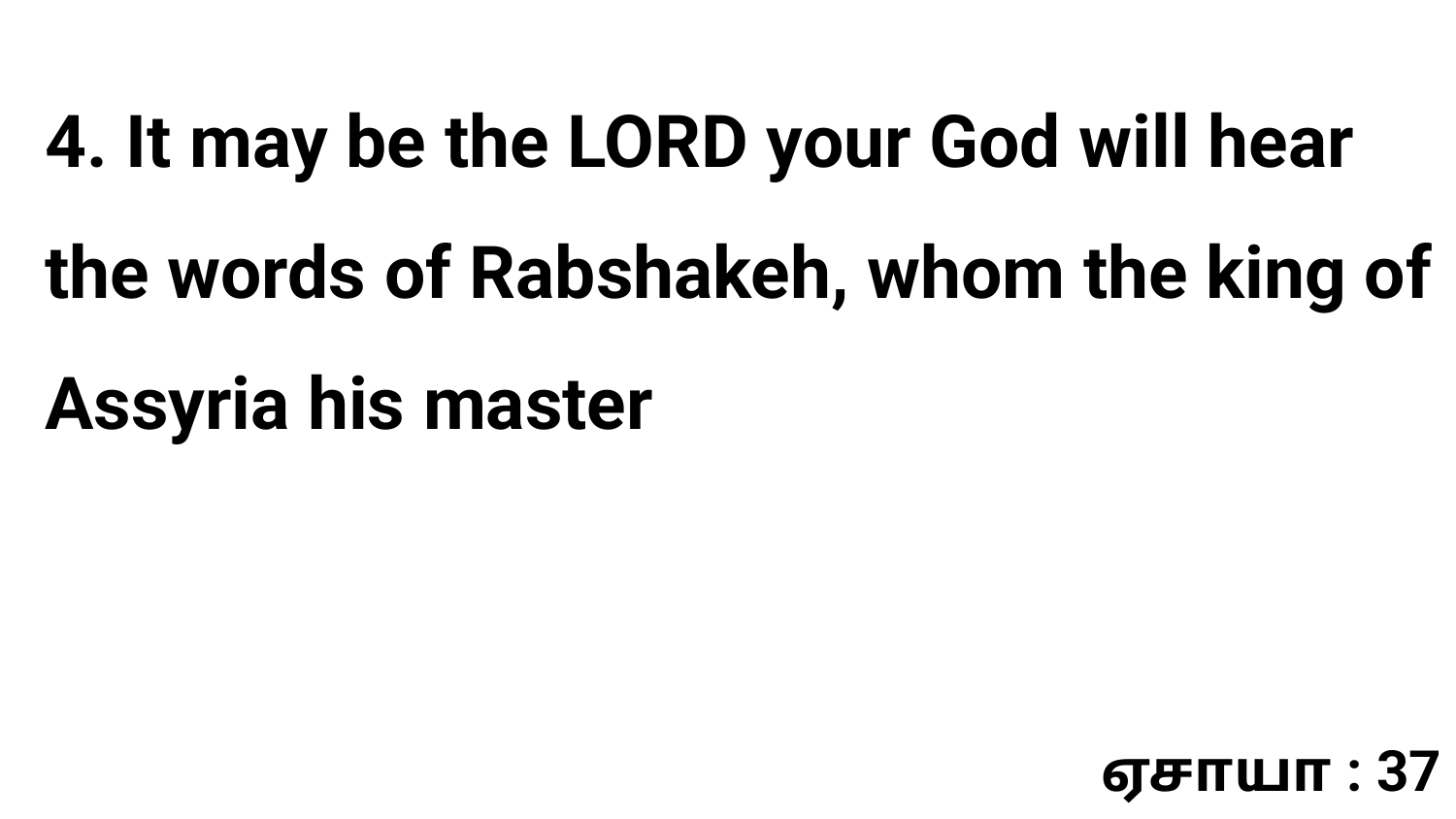

4. It may be the LORD your God will hear the words of Rabshakeh, whom the king of Assyria his master
ஏசாயா : 37